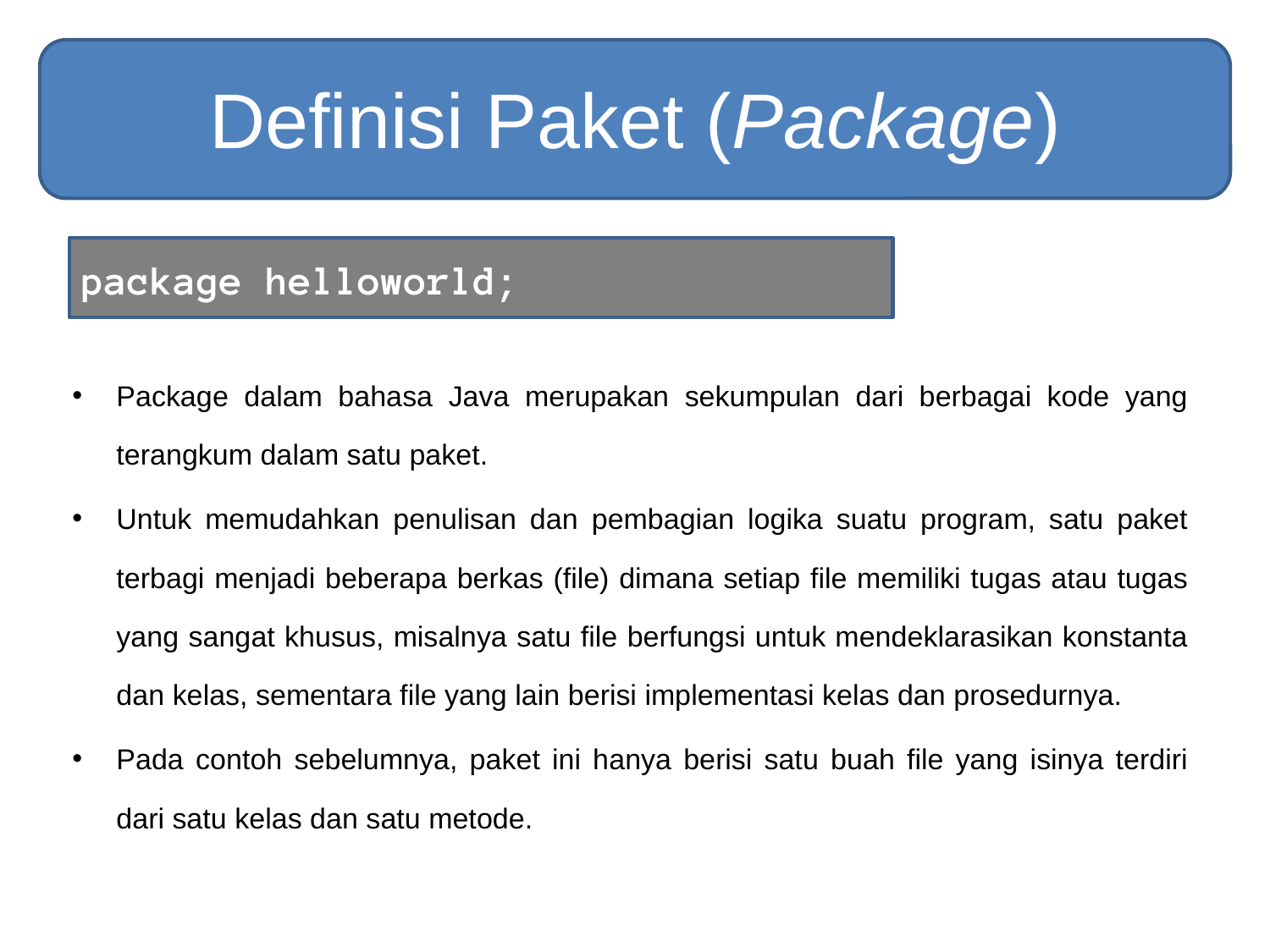

# Definisi Paket (Package)
package helloworld;
Package dalam bahasa Java merupakan sekumpulan dari berbagai kode yang terangkum dalam satu paket.
Untuk memudahkan penulisan dan pembagian logika suatu program, satu paket terbagi menjadi beberapa berkas (file) dimana setiap file memiliki tugas atau tugas yang sangat khusus, misalnya satu file berfungsi untuk mendeklarasikan konstanta dan kelas, sementara file yang lain berisi implementasi kelas dan prosedurnya.
Pada contoh sebelumnya, paket ini hanya berisi satu buah file yang isinya terdiri dari satu kelas dan satu metode.